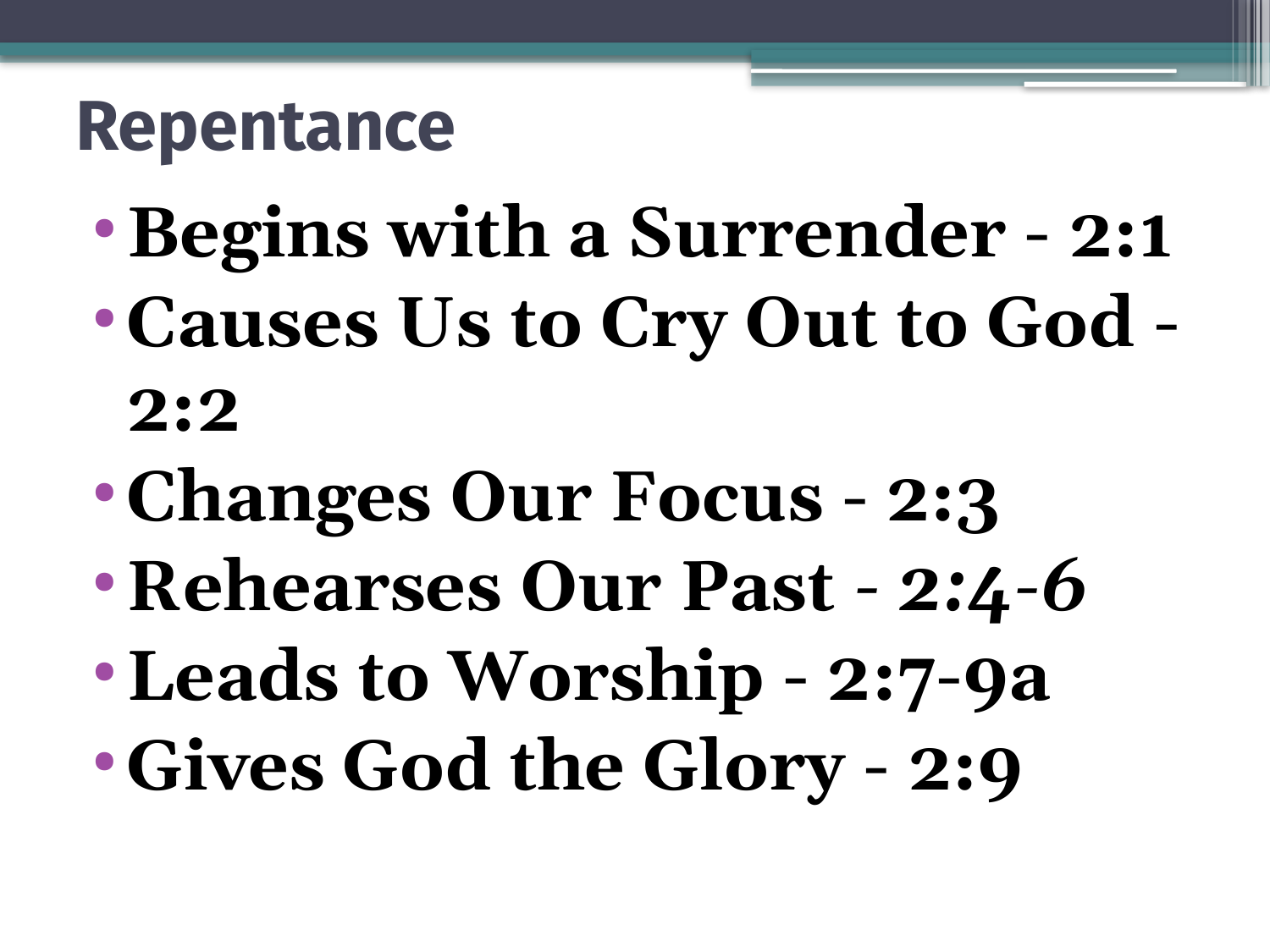

# Repentance
Begins with a Surrender - 2:1
Causes Us to Cry Out to God - 2:2
Changes Our Focus - 2:3
Rehearses Our Past - 2:4-6
Leads to Worship - 2:7-9a
Gives God the Glory - 2:9